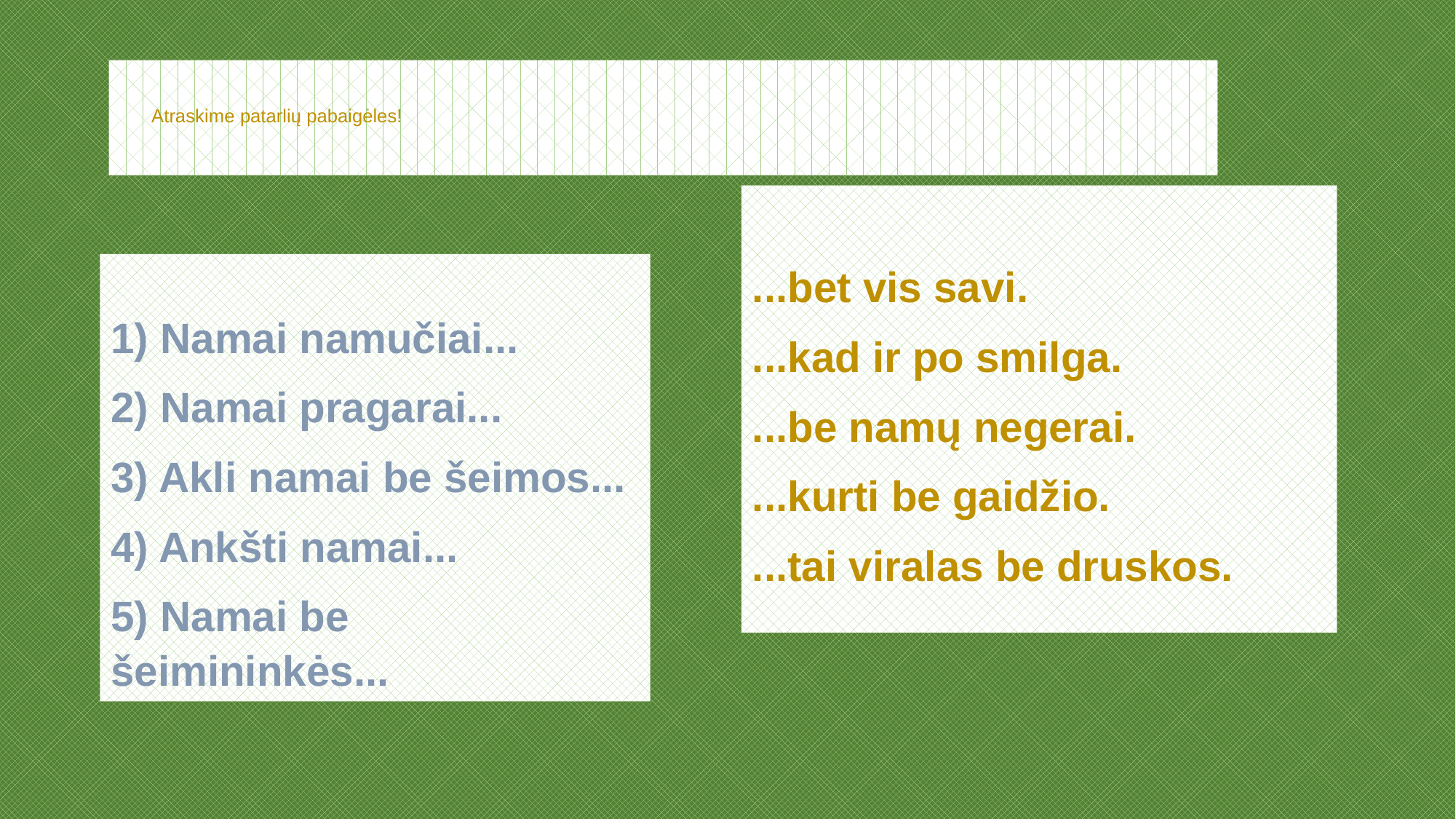

# Atraskime patarlių pabaigėles!

...bet vis savi.
...kad ir po smilga.
...be namų negerai.
...kurti be gaidžio.
...tai viralas be druskos.

1) Namai namučiai...
2) Namai pragarai...
3) Akli namai be šeimos...
4) Ankšti namai...
5) Namai be šeimininkės...